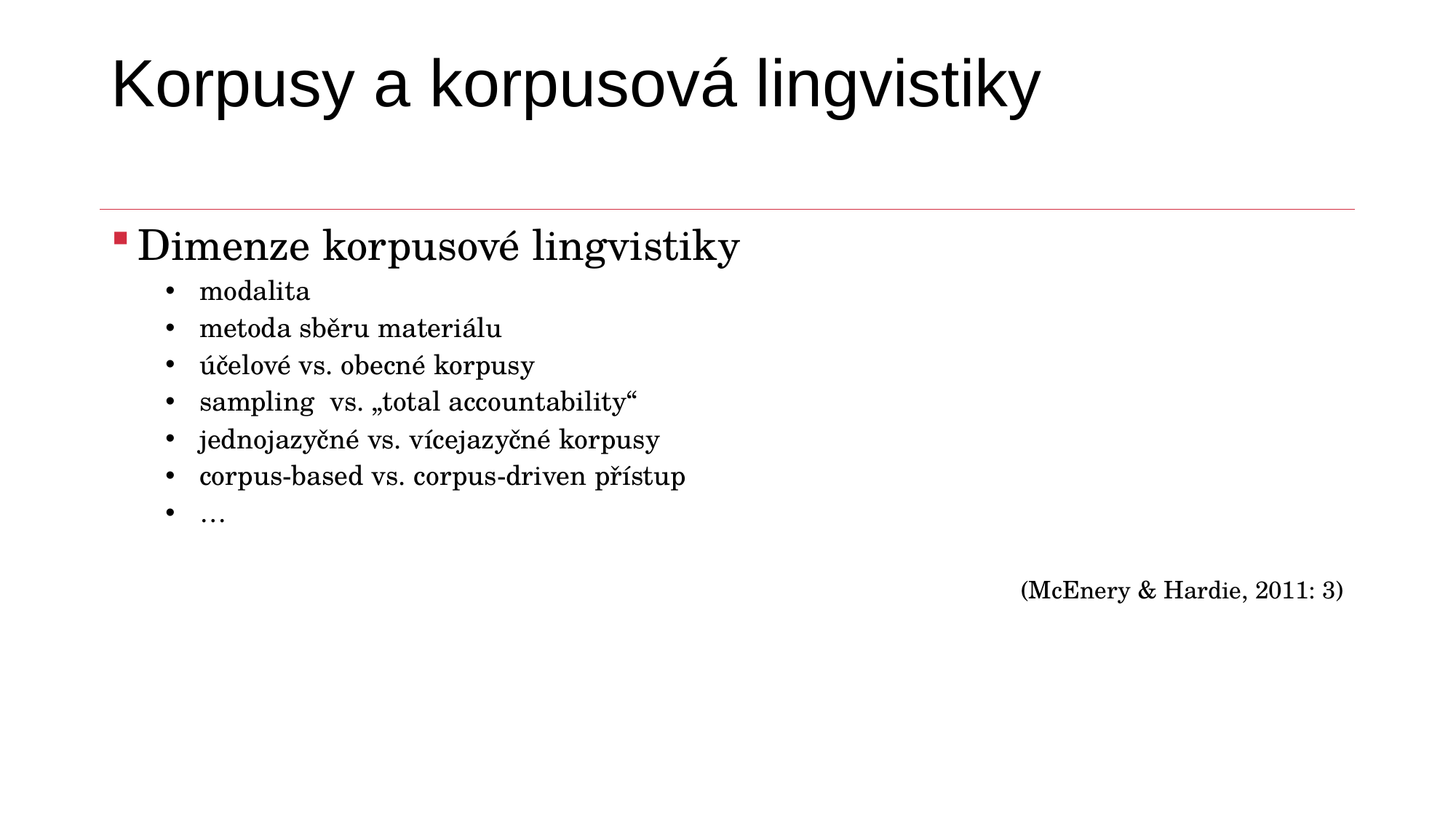

# Korpusy a korpusová lingvistiky
Dimenze korpusové lingvistiky
modalita
metoda sběru materiálu
účelové vs. obecné korpusy
sampling  vs. „total accountability“
jednojazyčné vs. vícejazyčné korpusy
corpus-based vs. corpus-driven přístup
…
	(McEnery & Hardie, 2011: 3)